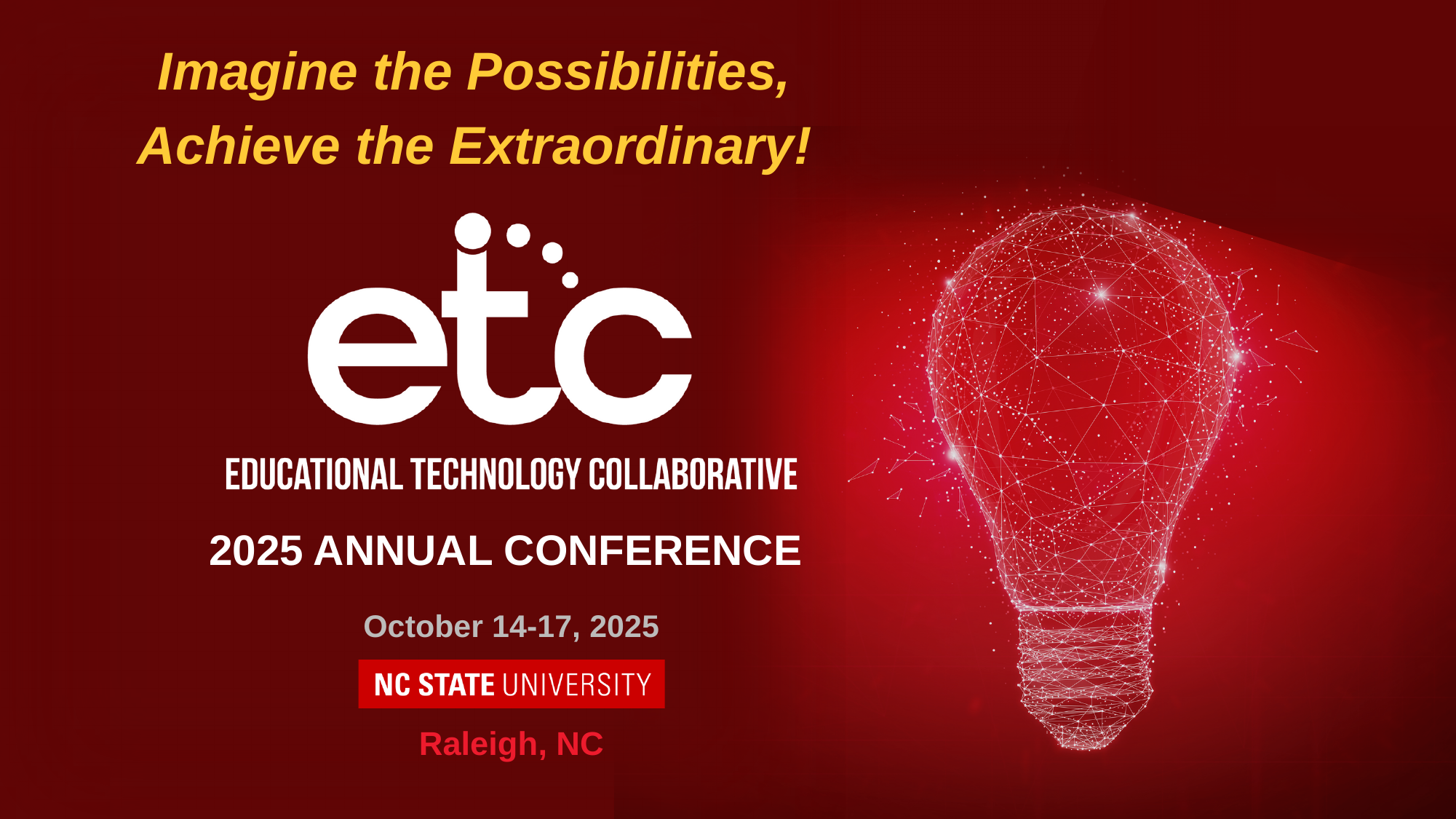

Imagine the Possibilities,
Achieve the Extraordinary!

2025 ANNUAL CONFERENCE
October 14-17, 2025

Raleigh, NC